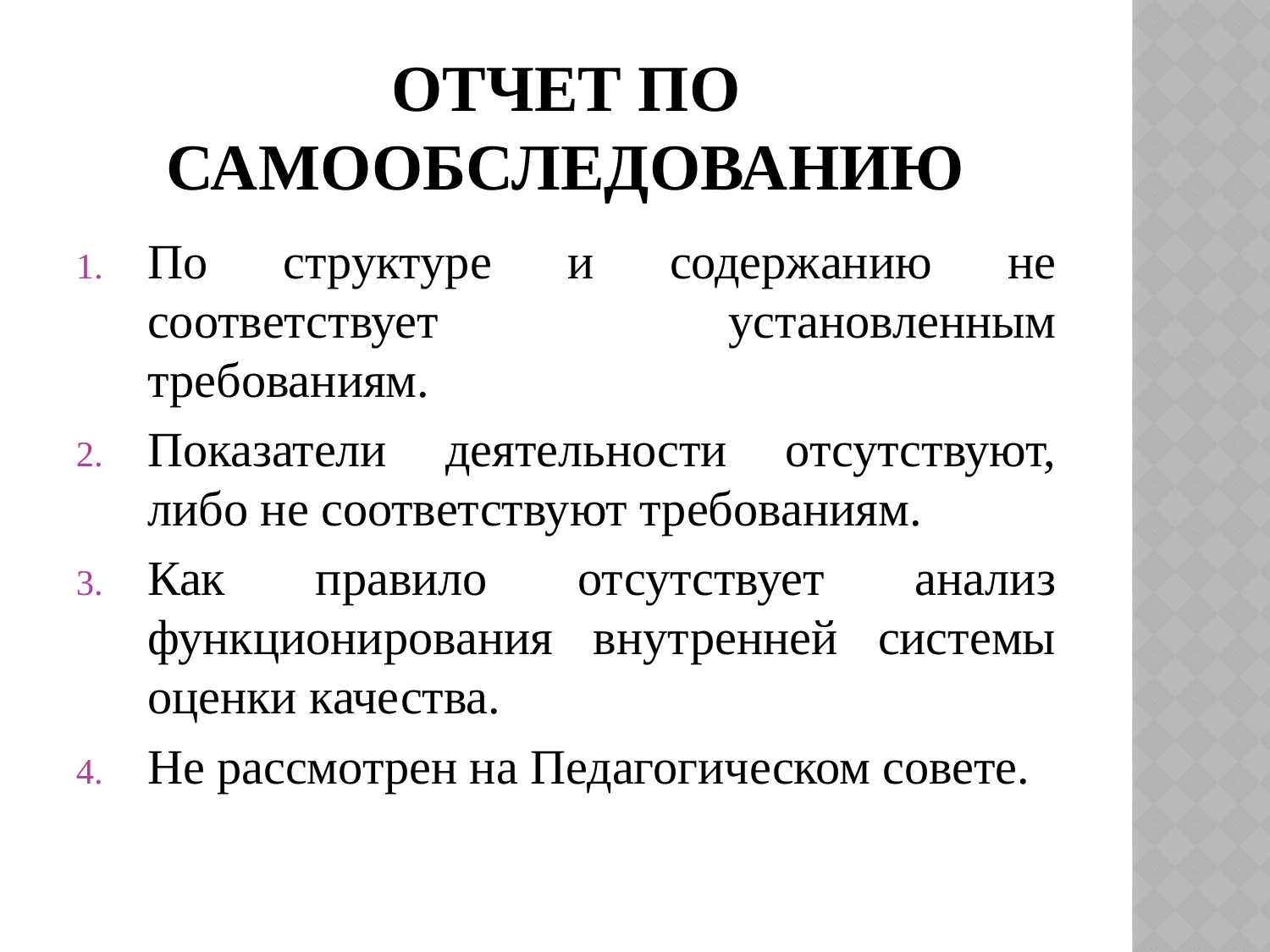

# отчет по самообследованию
По структуре и содержанию не соответствует установленным требованиям.
Показатели деятельности отсутствуют, либо не соответствуют требованиям.
Как правило отсутствует анализ функционирования внутренней системы оценки качества.
Не рассмотрен на Педагогическом совете.